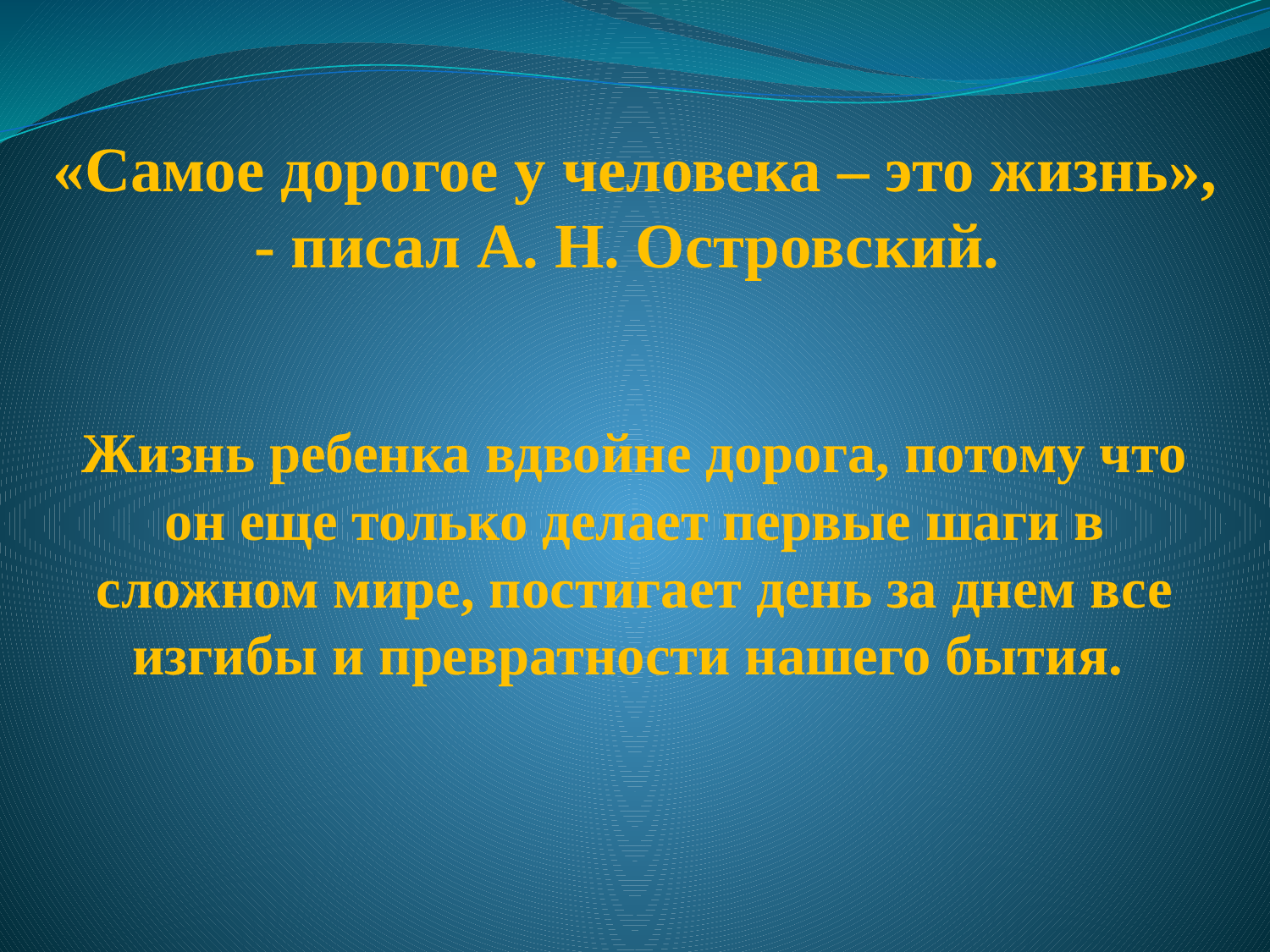

«Самое дорогое у человека – это жизнь», - писал А. Н. Островский.

Жизнь ребенка вдвойне дорога, потому что он еще только делает первые шаги в сложном мире, постигает день за днем все изгибы и превратности нашего бытия.